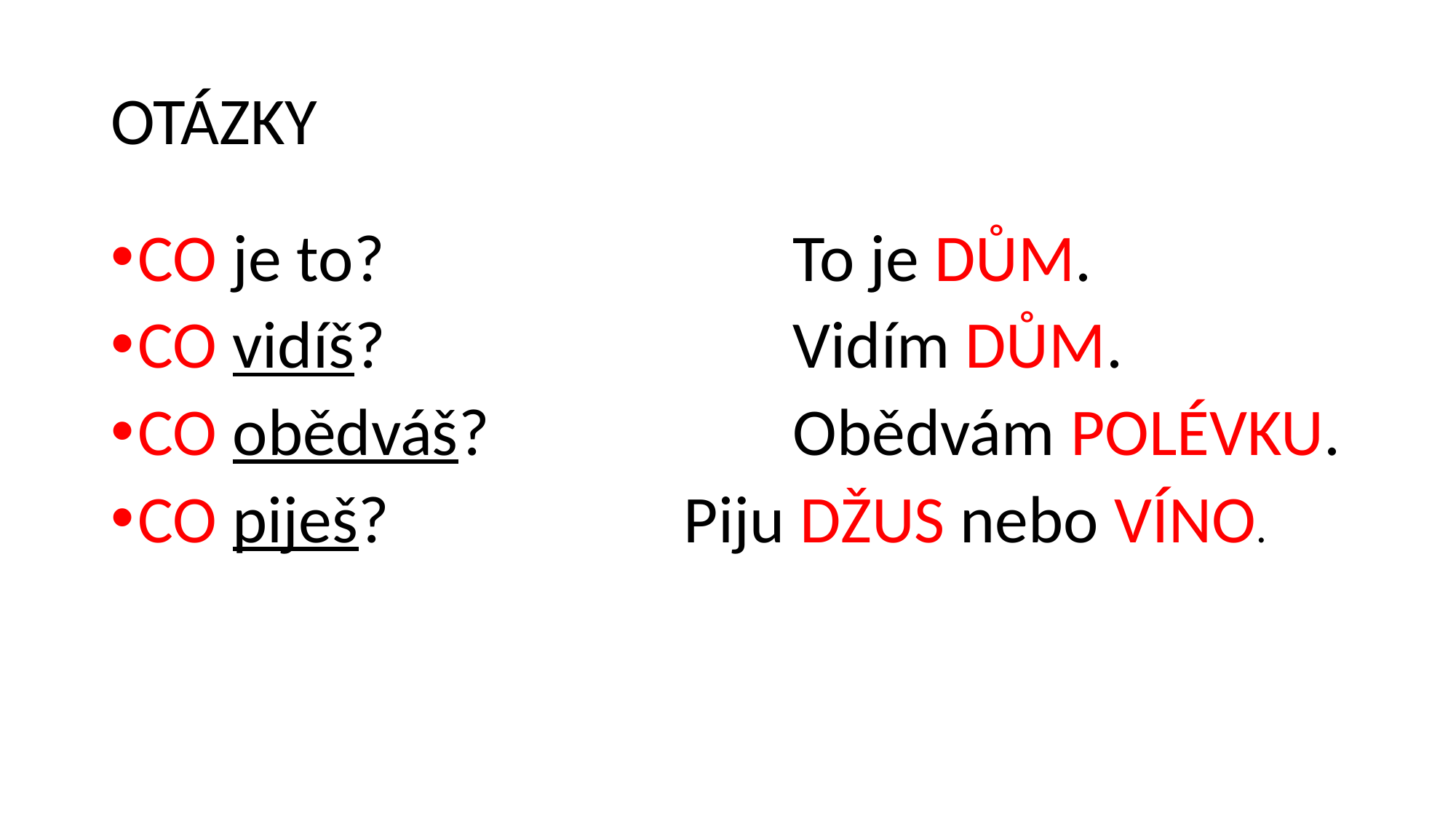

# OTÁZKY
CO je to?				To je DŮM.
CO vidíš?				Vidím DŮM.
CO obědváš?			Obědvám POLÉVKU.
CO piješ?			Piju DŽUS nebo VÍNO.